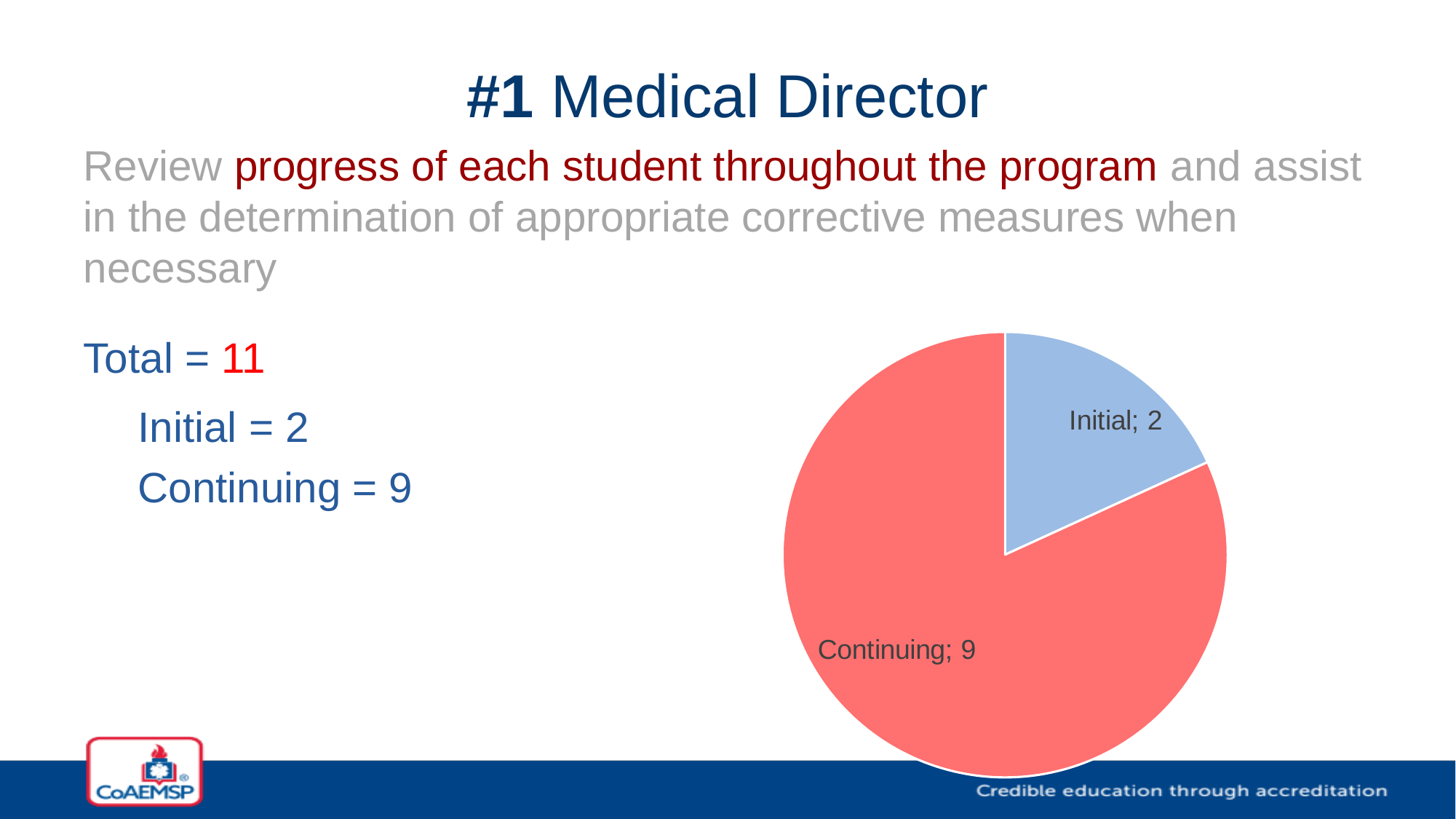

# #1 Medical Director
Review progress of each student throughout the program and assist in the determination of appropriate corrective measures when necessary
Total = 11
Initial = 2
Continuing = 9

### Chart

| Category | Column1 |
|---|---|
| Initial | 2.0 |
| Continuing | 9.0 |